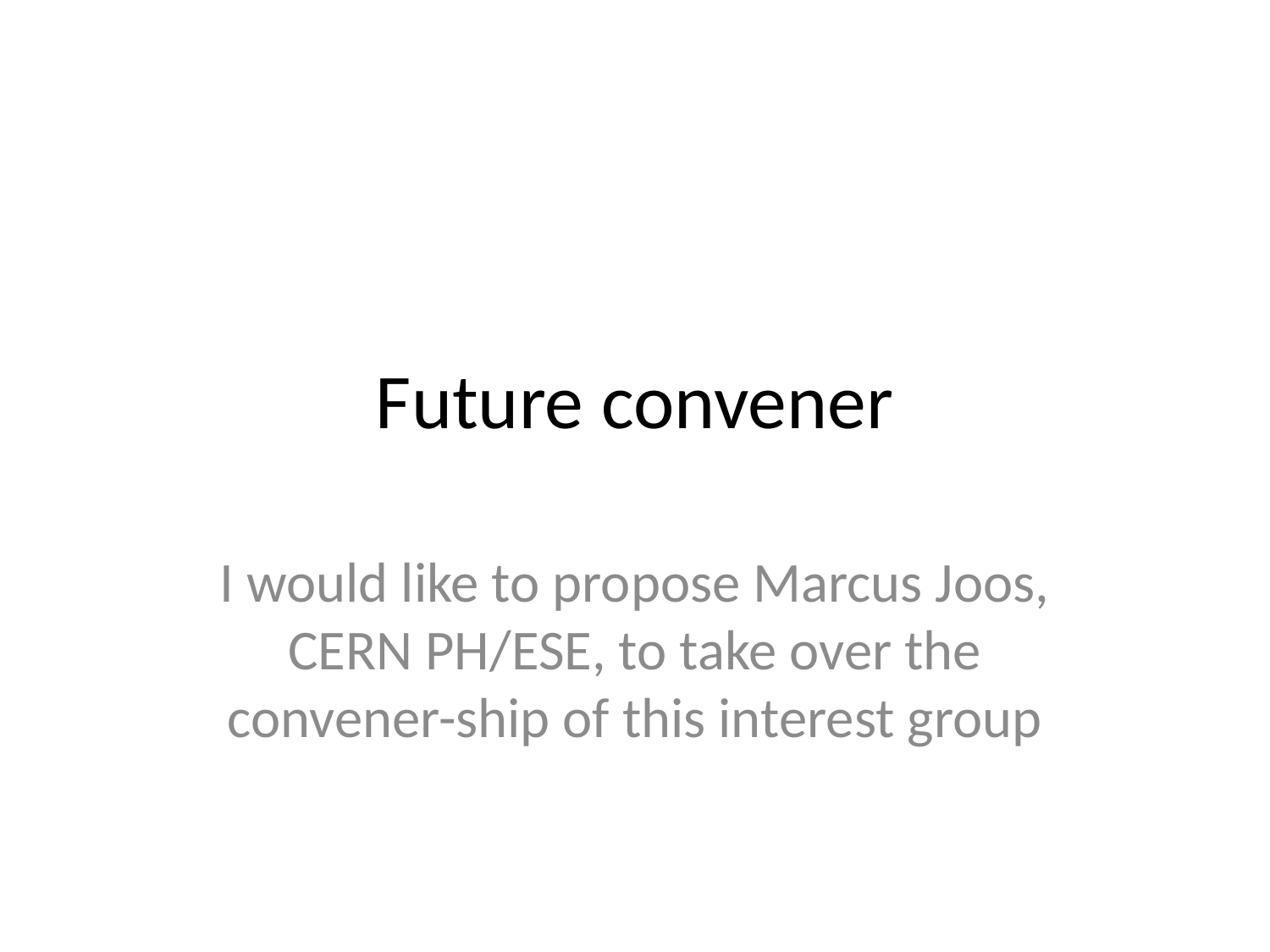

# Future convener
I would like to propose Marcus Joos, CERN PH/ESE, to take over the convener-ship of this interest group